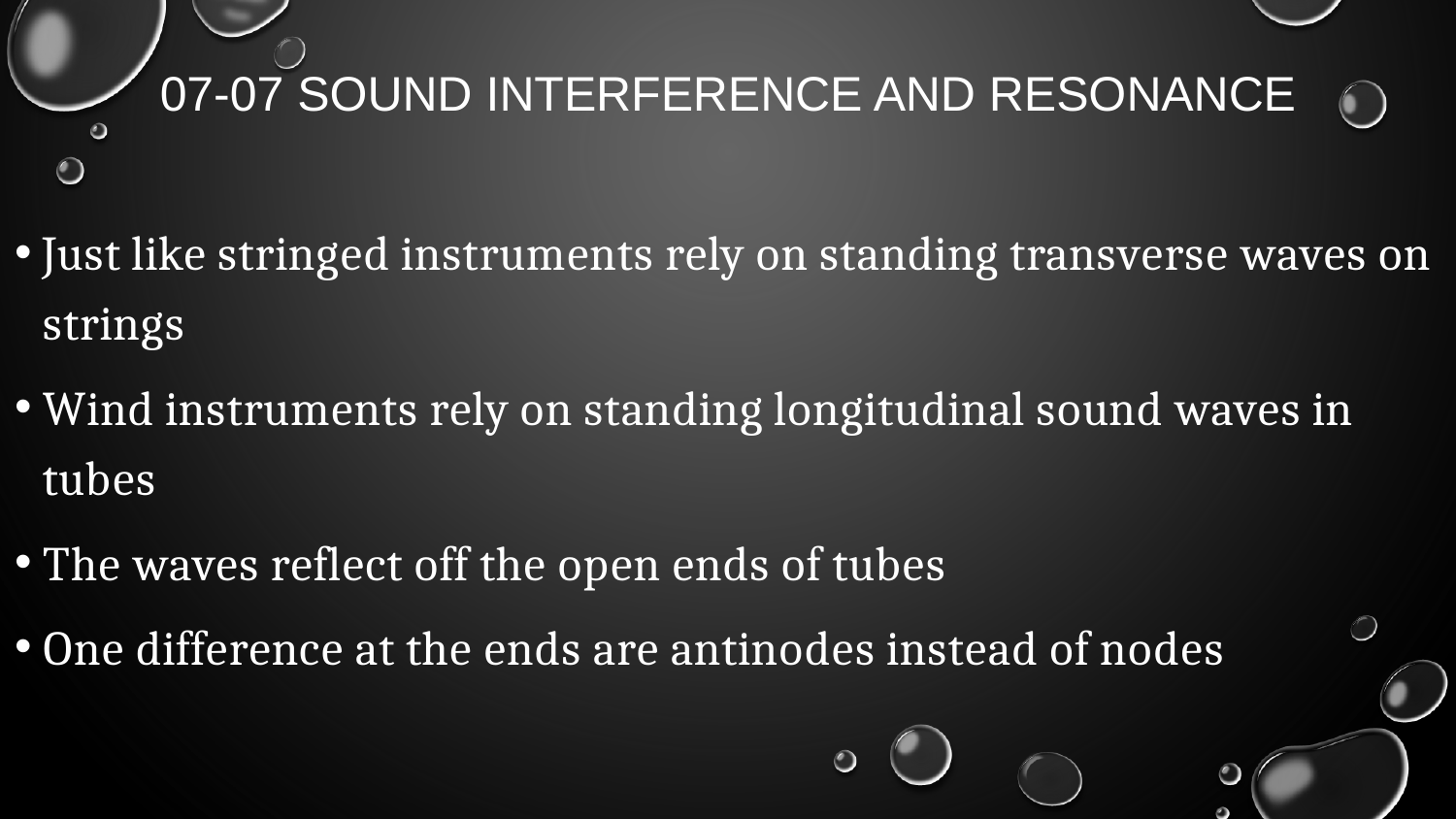

# 07-07 Sound Interference and Resonance
Just like stringed instruments rely on standing transverse waves on strings
Wind instruments rely on standing longitudinal sound waves in tubes
The waves reflect off the open ends of tubes
One difference at the ends are antinodes instead of nodes